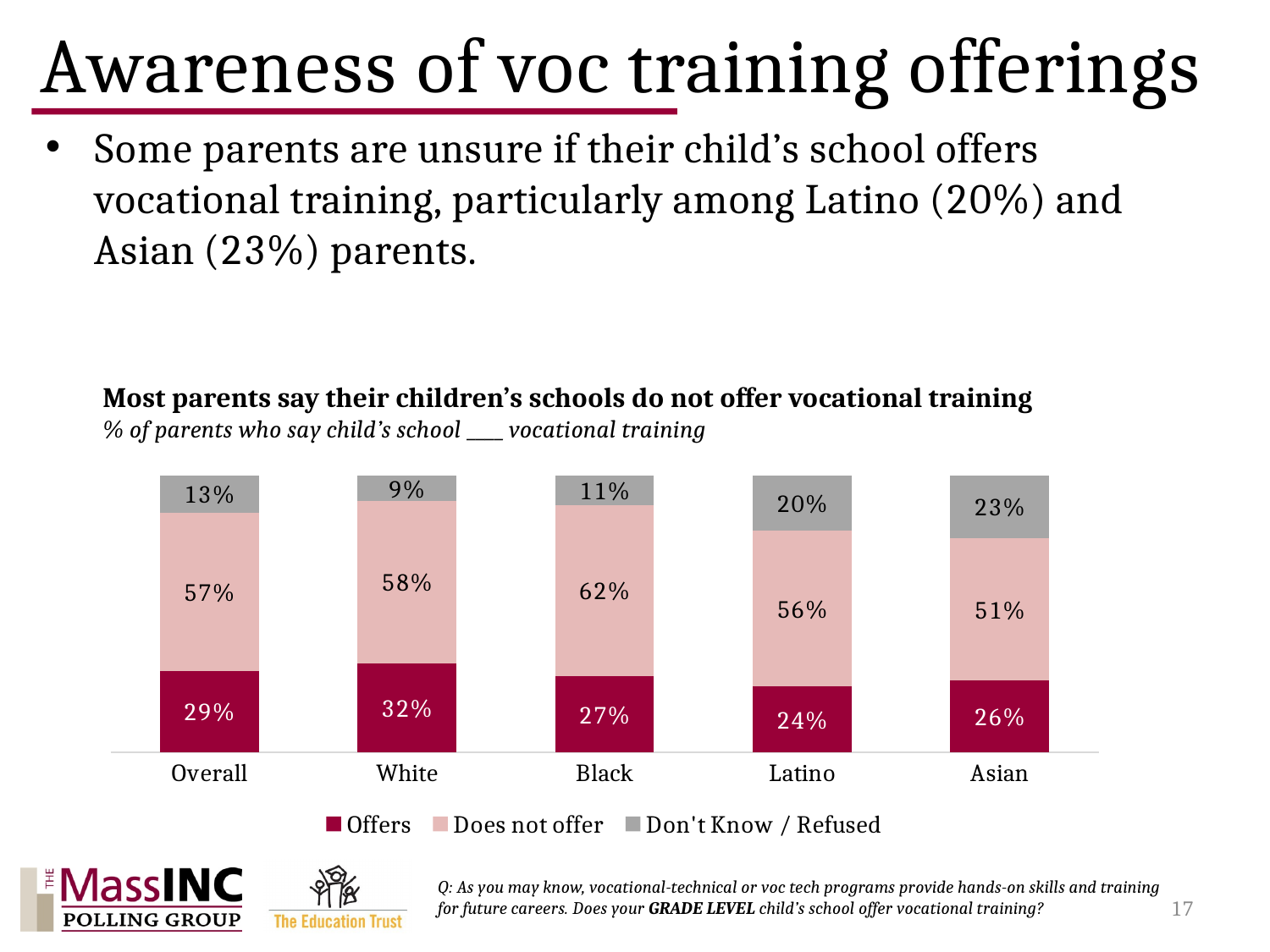

# Awareness of voc training offerings
Some parents are unsure if their child’s school offers vocational training, particularly among Latino (20%) and Asian (23%) parents.
Most parents say their children’s schools do not offer vocational training
% of parents who say child’s school ____ vocational training

### Chart

| Category | Offers  | Does not offer  | Don't Know / Refused |
|---|---|---|---|
| Overall | 0.2947627828699602 | 0.5718316318335617 | 0.13340558529647759 |
| White | 0.3224411009906916 | 0.5844063262640147 | 0.0931525727452937 |
| Black | 0.2749985750067647 | 0.6185764766783314 | 0.10642494831490523 |
| Latino | 0.2370750934335926 | 0.5627624713544863 | 0.20016243521192043 |
| Asian | 0.2589643988034692 | 0.5139131204320307 | 0.22712248076449928 |
Q: As you may know, vocational-technical or voc tech programs provide hands-on skills and training for future careers. Does your GRADE LEVEL child’s school offer vocational training?

17